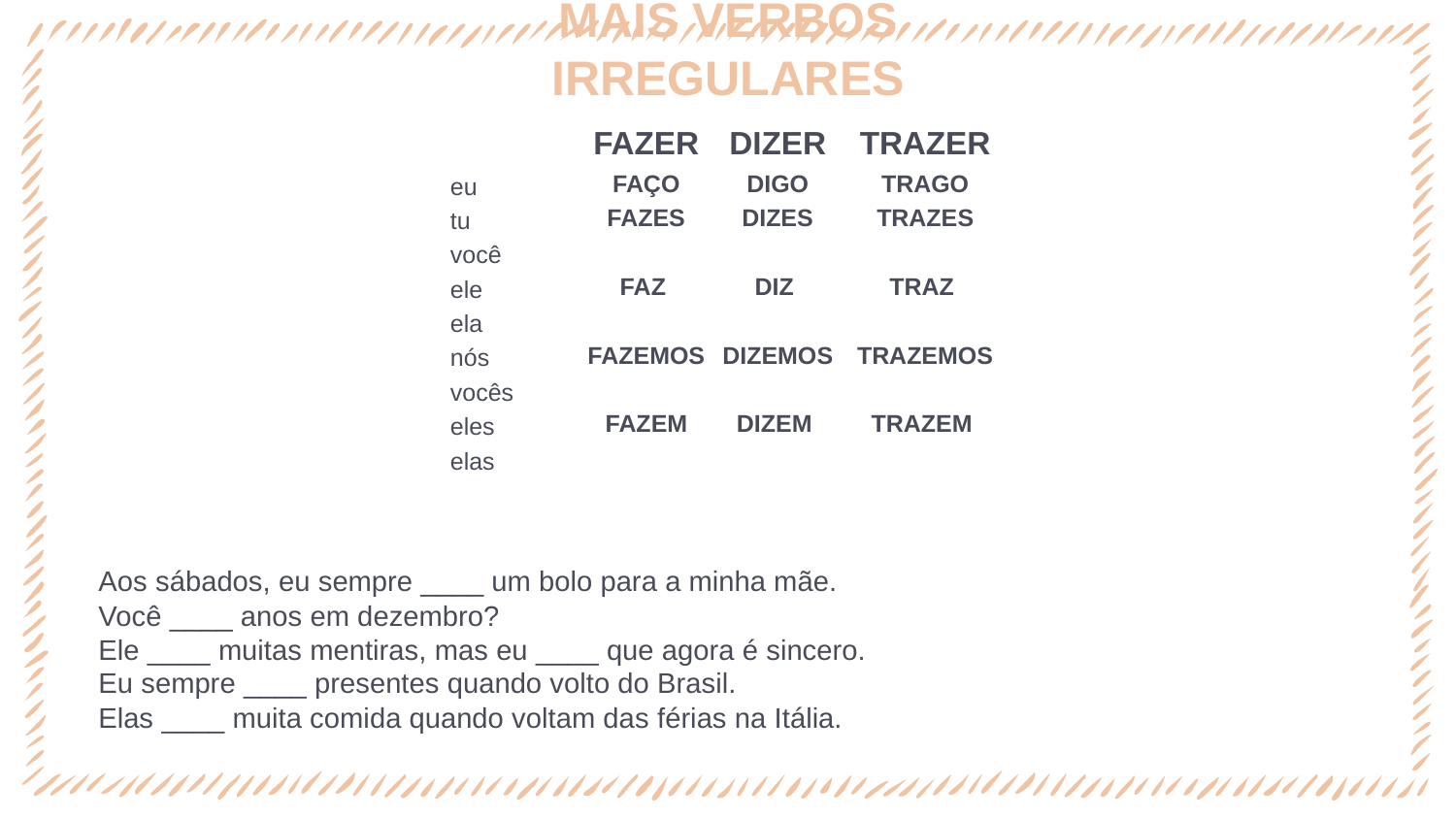

# MAIS VERBOS IRREGULARES
|  | FAZER | DIZER | TRAZER |
| --- | --- | --- | --- |
| eu | FAÇO | DIGO | TRAGO |
| tu | FAZES | DIZES | TRAZES |
| você | FAZ | DIZ | TRAZ |
| ele |  |  |  |
| ela |  |  |  |
| nós | FAZEMOS | DIZEMOS | TRAZEMOS |
| vocês | FAZEM | DIZEM | TRAZEM |
| eles |  |  |  |
| elas |  |  |  |
Aos sábados, eu sempre ____ um bolo para a minha mãe.
Você ____ anos em dezembro?
Ele ____ muitas mentiras, mas eu ____ que agora é sincero.
Eu sempre ____ presentes quando volto do Brasil.
Elas ____ muita comida quando voltam das férias na Itália.